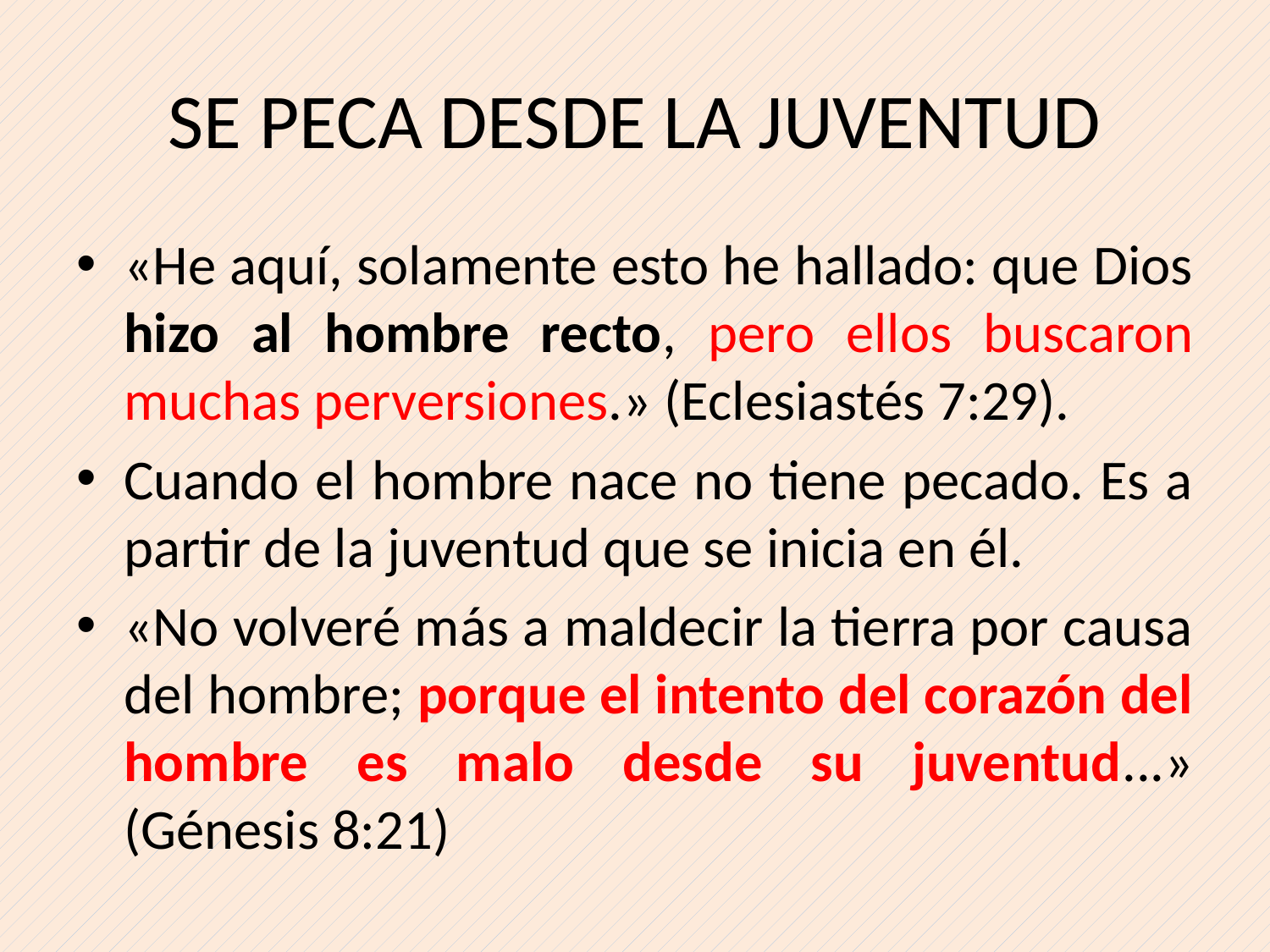

# SE PECA DESDE LA JUVENTUD
«He aquí, solamente esto he hallado: que Dios hizo al hombre recto, pero ellos buscaron muchas perversiones.» (Eclesiastés 7:29).
Cuando el hombre nace no tiene pecado. Es a partir de la juventud que se inicia en él.
«No volveré más a maldecir la tierra por causa del hombre; porque el intento del corazón del hombre es malo desde su juventud...» (Génesis 8:21)